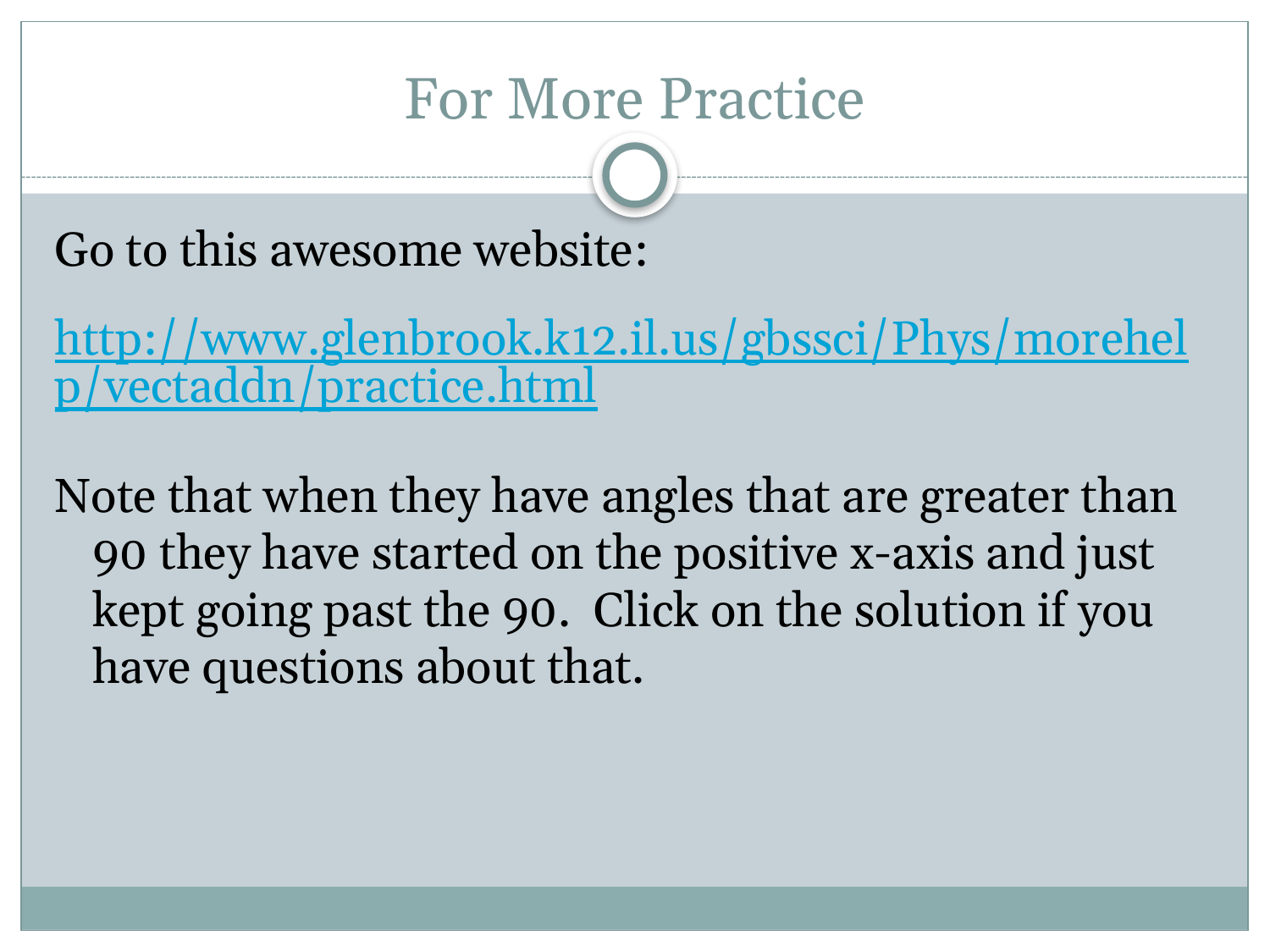

# For More Practice
Go to this awesome website:

http://www.glenbrook.k12.il.us/gbssci/Phys/morehelp/vectaddn/practice.html

Note that when they have angles that are greater than 90 they have started on the positive x-axis and just kept going past the 90.  Click on the solution if you have questions about that.